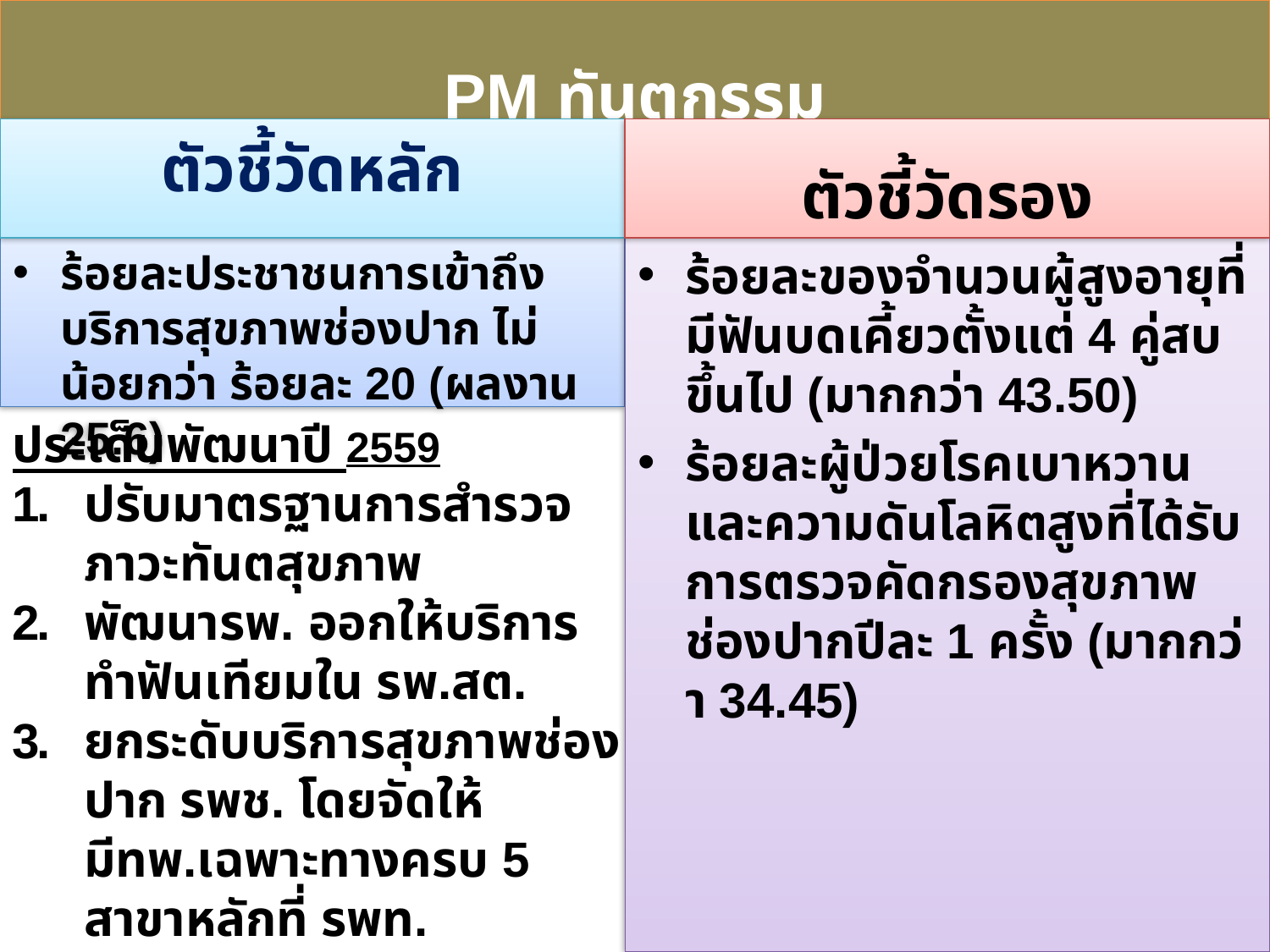

PM ทันตกรรม
ตัวชี้วัดหลัก

ตัวชี้วัดรอง

ดัชนีชี้วัด

ร้อยละประชาชนการเข้าถึงบริการสุขภาพช่องปาก ไม่น้อยกว่า ร้อยละ 20 (ผลงาน 25.6)
ร้อยละของจำนวนผู้สูงอายุที่มีฟันบดเคี้ยวตั้งแต่ 4 คู่สบขึ้นไป (มากกว่า 43.50)
ร้อยละผู้ป่วยโรคเบาหวานและความดันโลหิตสูงที่ได้รับการตรวจคัดกรองสุขภาพช่องปากปีละ 1 ครั้ง (มากกว่า 34.45)
ประเด็นพัฒนาปี 2559
ปรับมาตรฐานการสำรวจภาวะทันตสุขภาพ
พัฒนารพ. ออกให้บริการทำฟันเทียมใน รพ.สต.
ยกระดับบริการสุขภาพช่องปาก รพช. โดยจัดให้มีทพ.เฉพาะทางครบ 5 สาขาหลักที่ รพท. รพร.ตะพานหิน รพ.บางมูลนาก